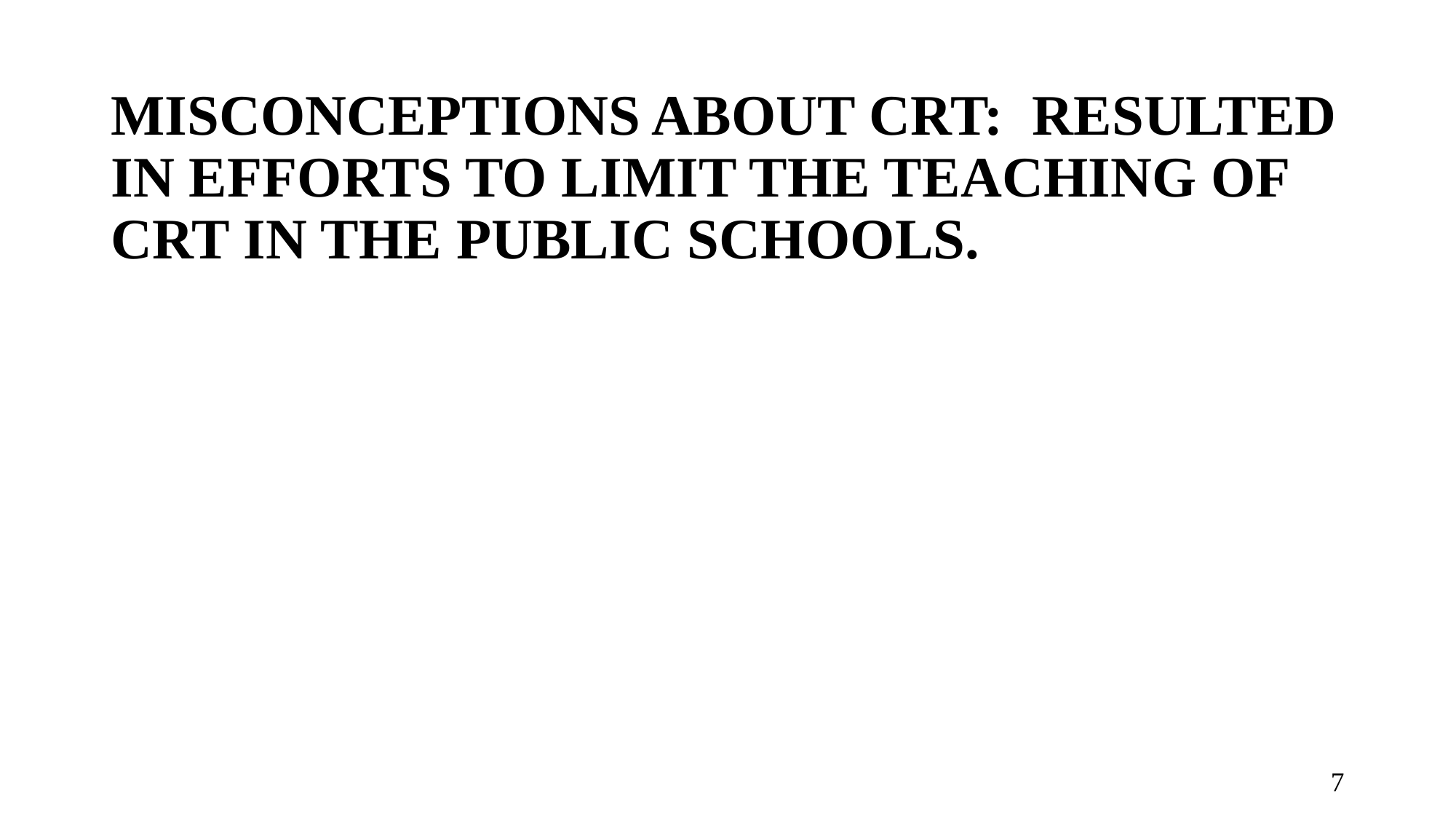

# Misconceptions about CRT:  resulted in Efforts to limit the Teaching of CRT in the public schools.

7